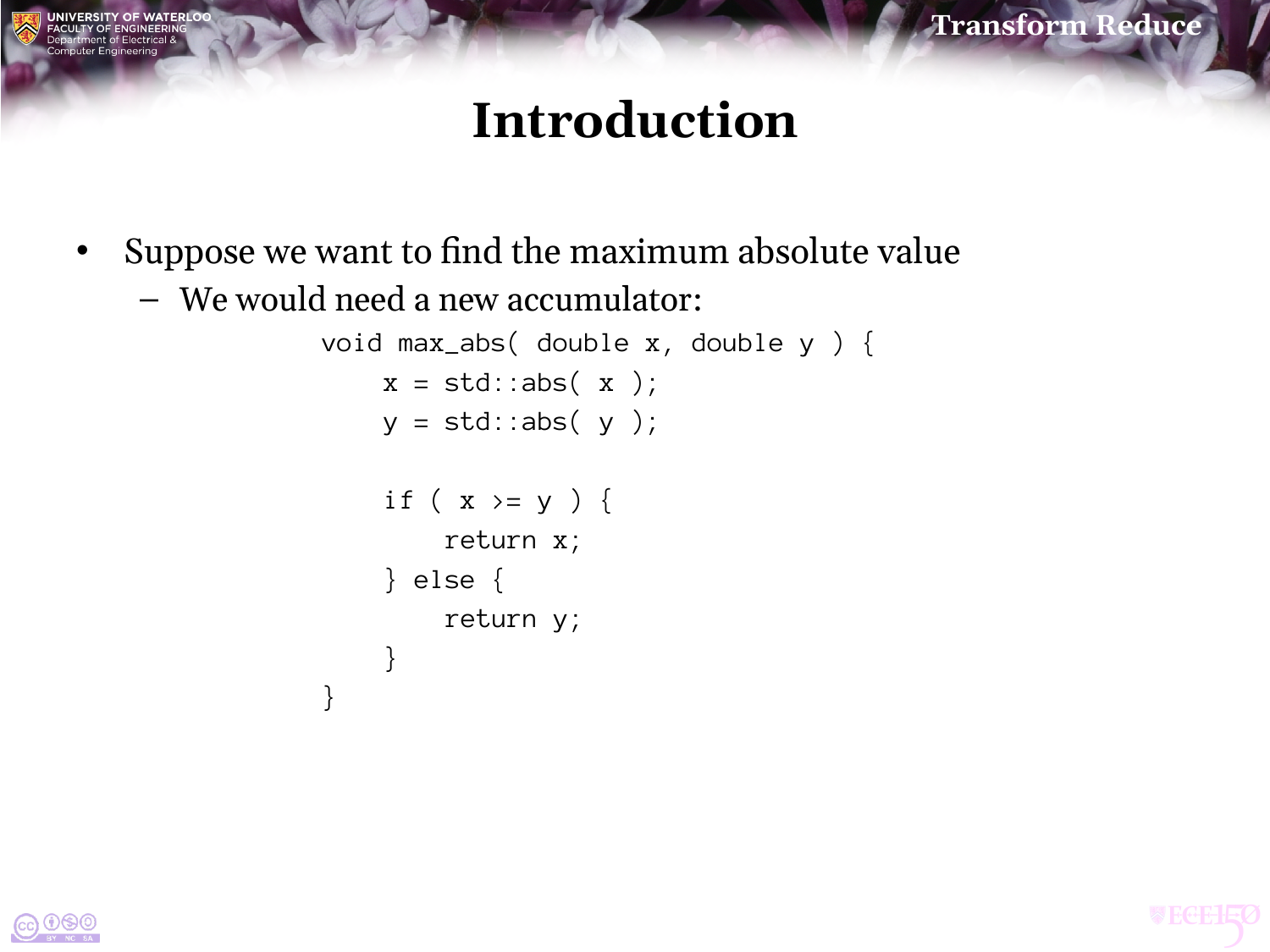

# Introduction
Suppose we want to find the maximum absolute value
We would need a new accumulator:
void max_abs( double x, double y ) {
    x = std::abs( x );
    y = std::abs( y );

    if ( x >= y ) {
        return x;
    } else {
        return y;
    }
}